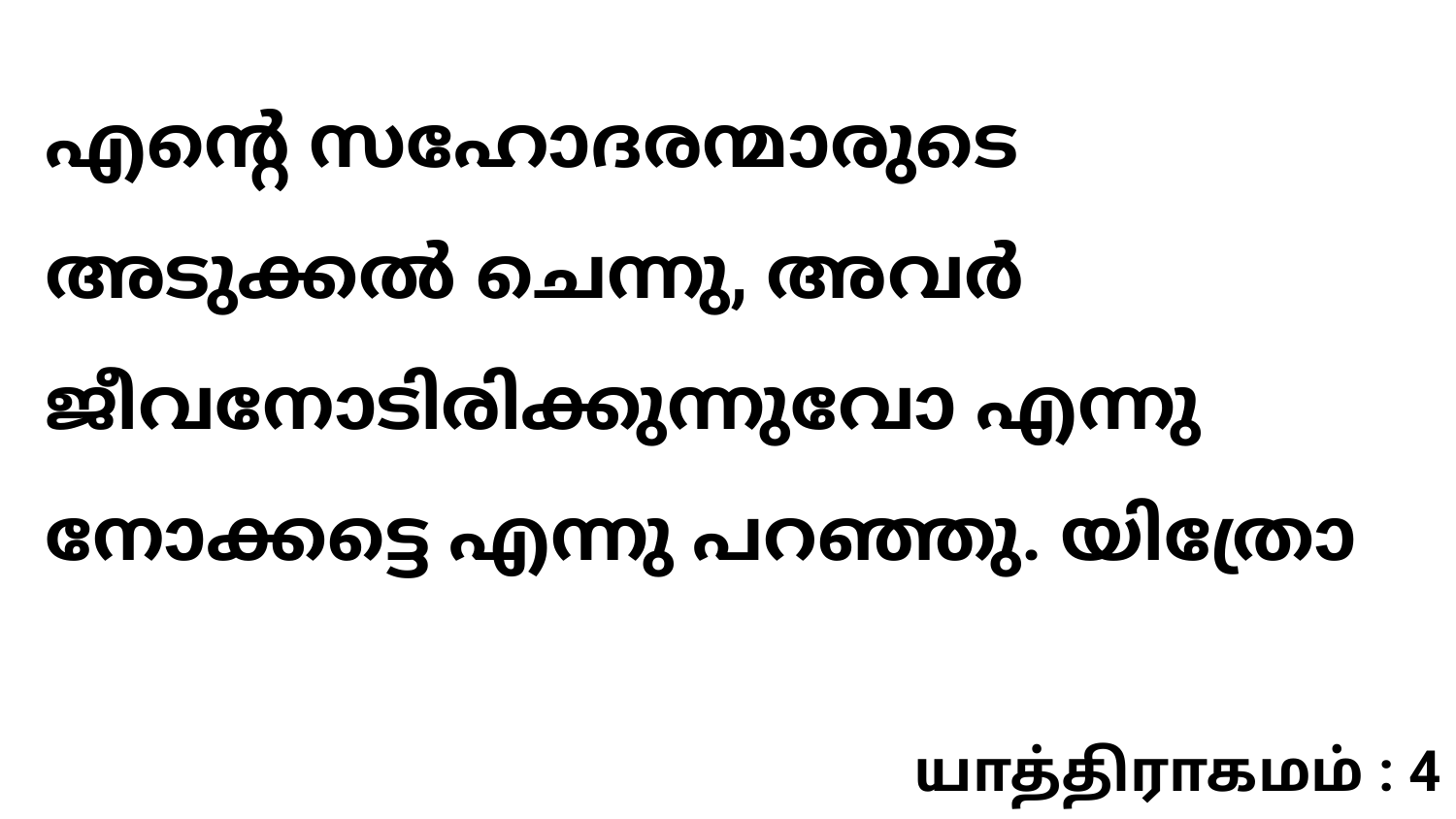

എന്റെ സഹോദരന്മാരുടെ അടുക്കൽ ചെന്നു, അവർ ജീവനോടിരിക്കുന്നുവോ എന്നു നോക്കട്ടെ എന്നു പറഞ്ഞു. യിത്രോ
யாத்திராகமம் : 4